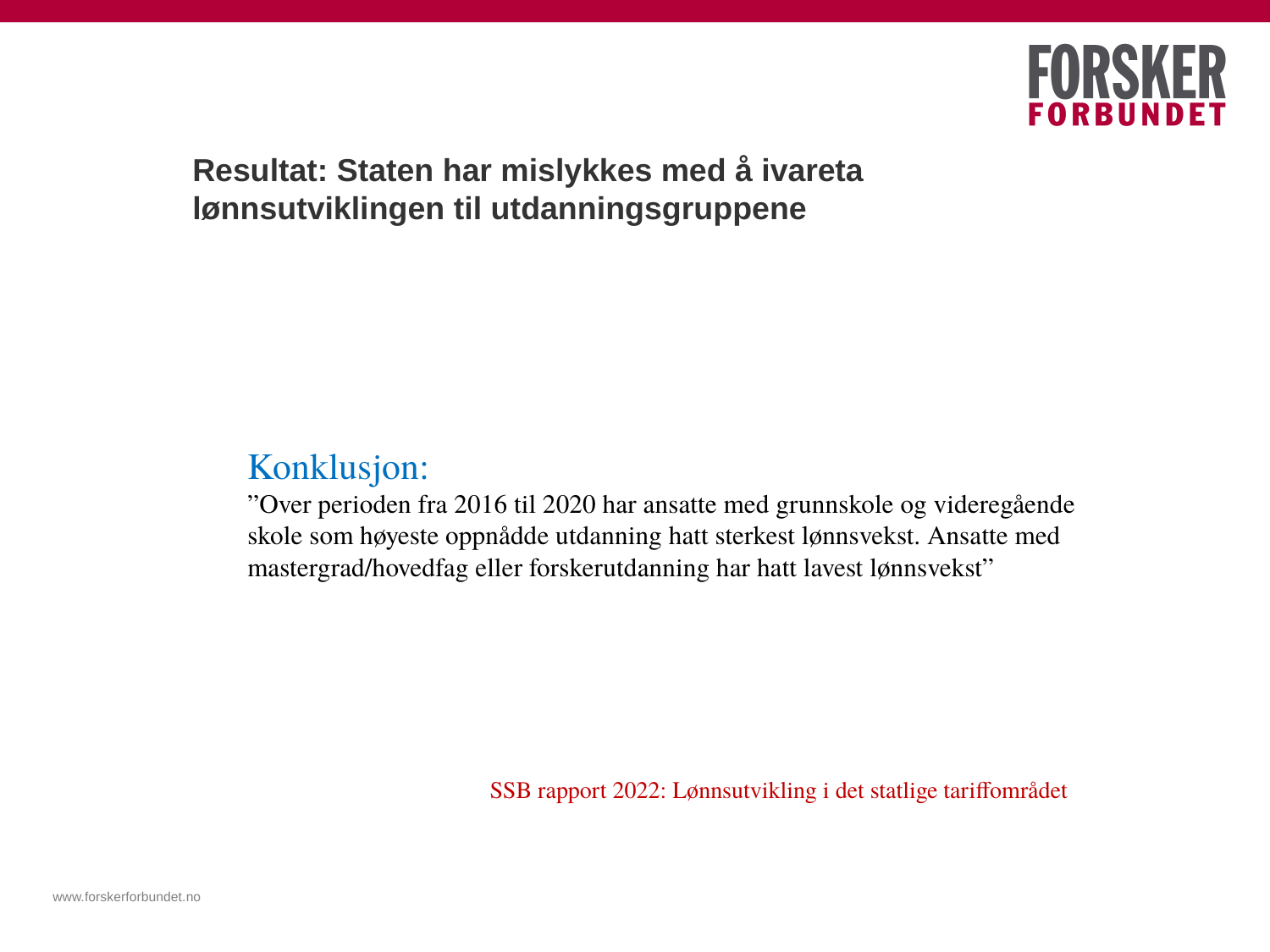

# Resultat: Staten har mislykkes med å ivareta lønnsutviklingen til utdanningsgruppene
Konklusjon:
”Over perioden fra 2016 til 2020 har ansatte med grunnskole og videregående skole som høyeste oppnådde utdanning hatt sterkest lønnsvekst. Ansatte med mastergrad/hovedfag eller forskerutdanning har hatt lavest lønnsvekst”
SSB rapport 2022: Lønnsutvikling i det statlige tariffområdet
www.forskerforbundet.no